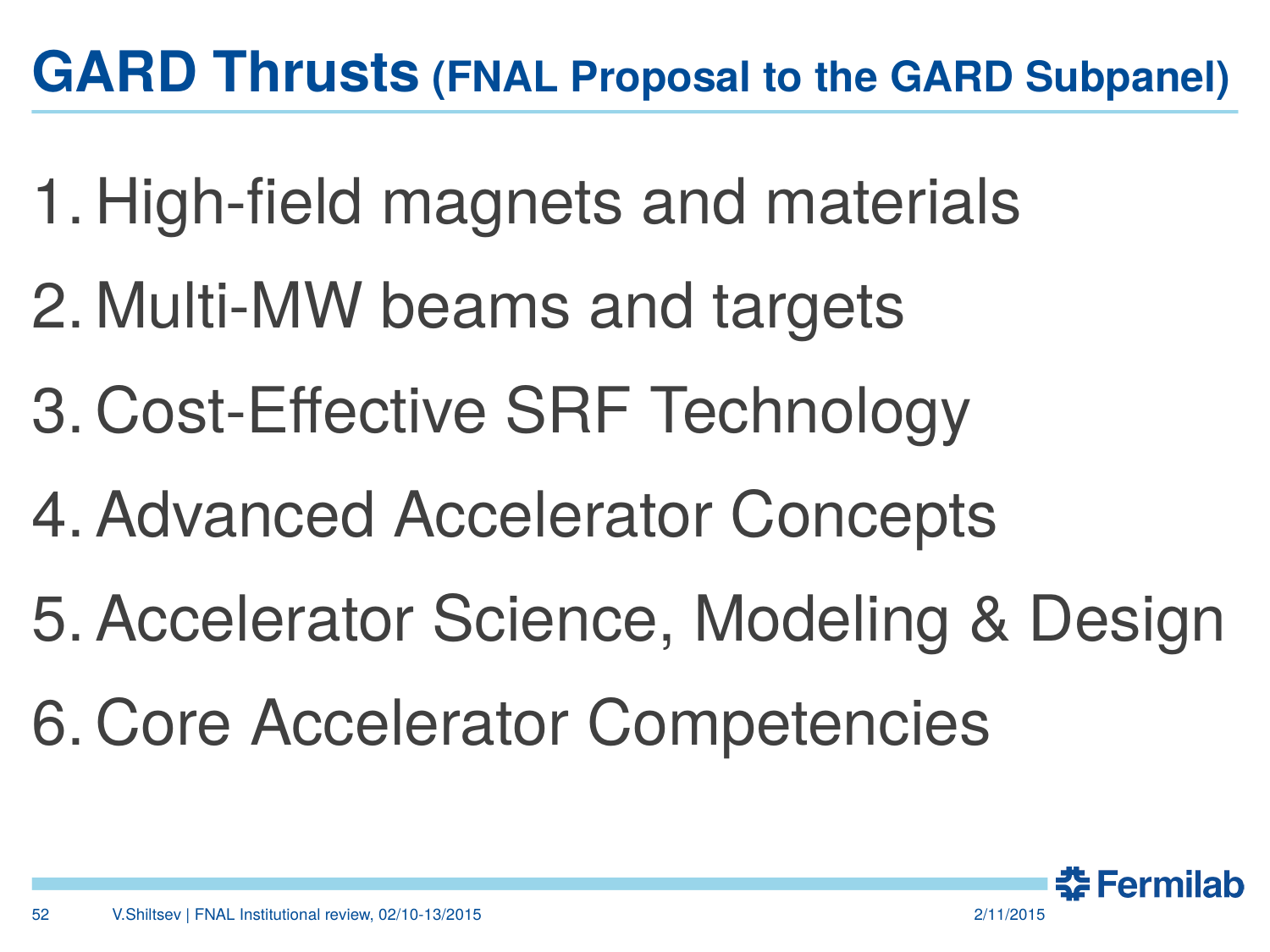

# GARD Thrusts (FNAL Proposal to the GARD Subpanel)
High-field magnets and materials
Multi-MW beams and targets
Cost-Effective SRF Technology
Advanced Accelerator Concepts
Accelerator Science, Modeling & Design
Core Accelerator Competencies

52
V.Shiltsev | FNAL Institutional review, 02/10-13/2015
2/11/2015